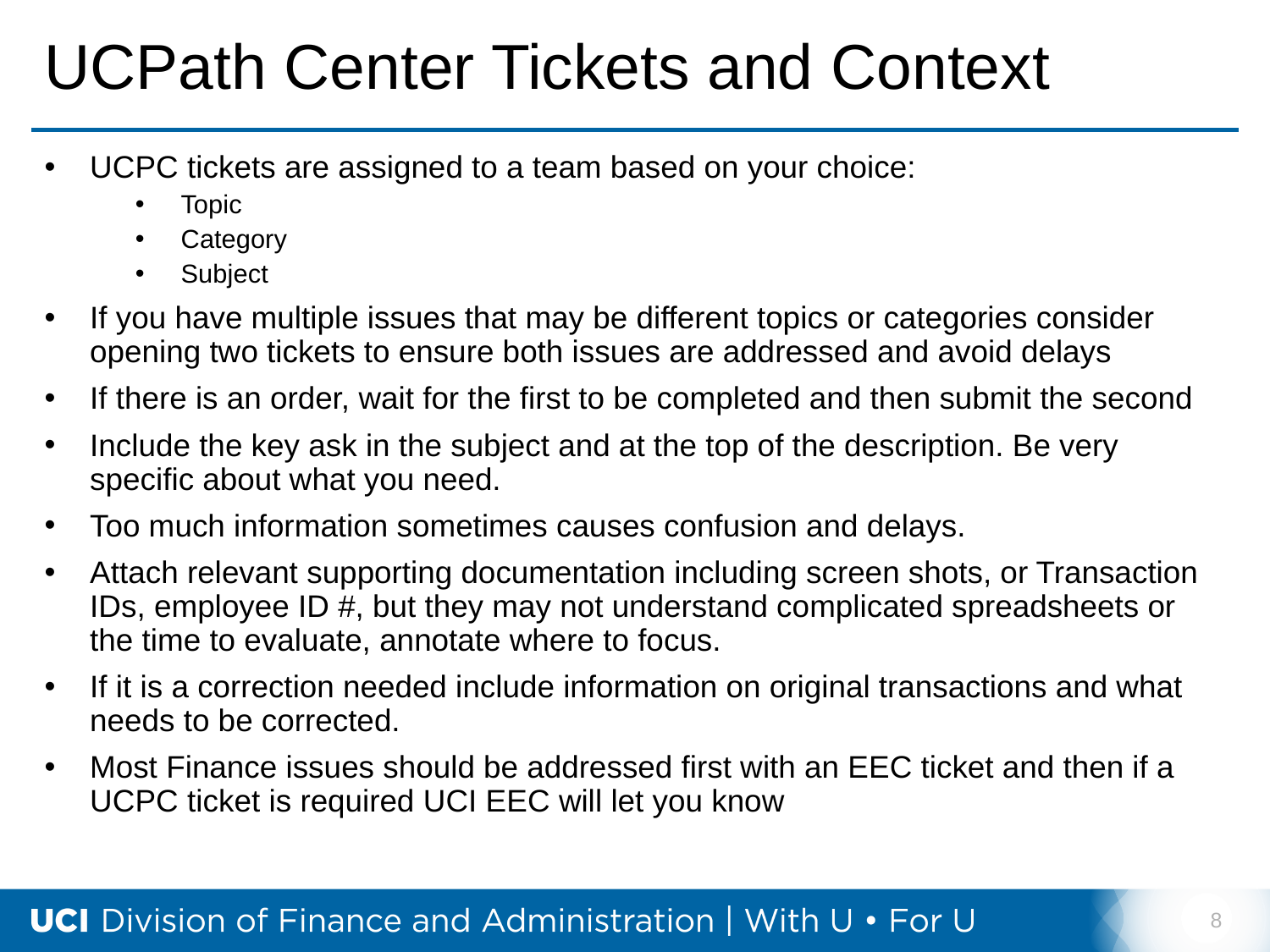

# UCPath Center Tickets and Context
UCPC tickets are assigned to a team based on your choice:
Topic
Category
Subject
If you have multiple issues that may be different topics or categories consider opening two tickets to ensure both issues are addressed and avoid delays
If there is an order, wait for the first to be completed and then submit the second
Include the key ask in the subject and at the top of the description. Be very specific about what you need.
Too much information sometimes causes confusion and delays.
Attach relevant supporting documentation including screen shots, or Transaction IDs, employee ID #, but they may not understand complicated spreadsheets or the time to evaluate, annotate where to focus.
If it is a correction needed include information on original transactions and what needs to be corrected.
Most Finance issues should be addressed first with an EEC ticket and then if a UCPC ticket is required UCI EEC will let you know

8